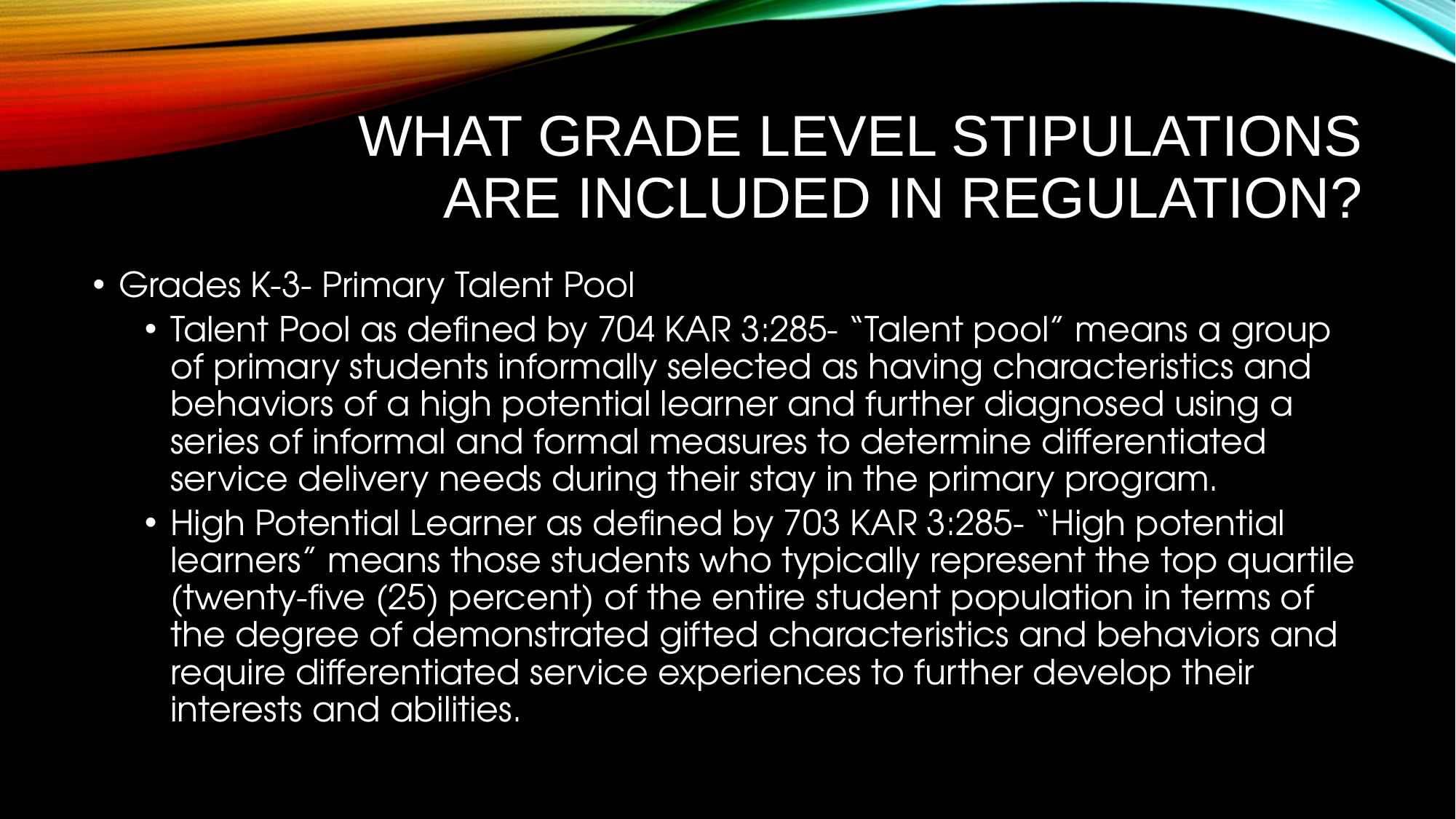

# What grade level stipulations are included in regulation?
Grades K-3- Primary Talent Pool
Talent Pool as defined by 704 KAR 3:285- “Talent pool” means a group of primary students informally selected as having characteristics and behaviors of a high potential learner and further diagnosed using a series of informal and formal measures to determine differentiated service delivery needs during their stay in the primary program.
High Potential Learner as defined by 703 KAR 3:285- “High potential learners” means those students who typically represent the top quartile (twenty-five (25) percent) of the entire student population in terms of the degree of demonstrated gifted characteristics and behaviors and require differentiated service experiences to further develop their interests and abilities.